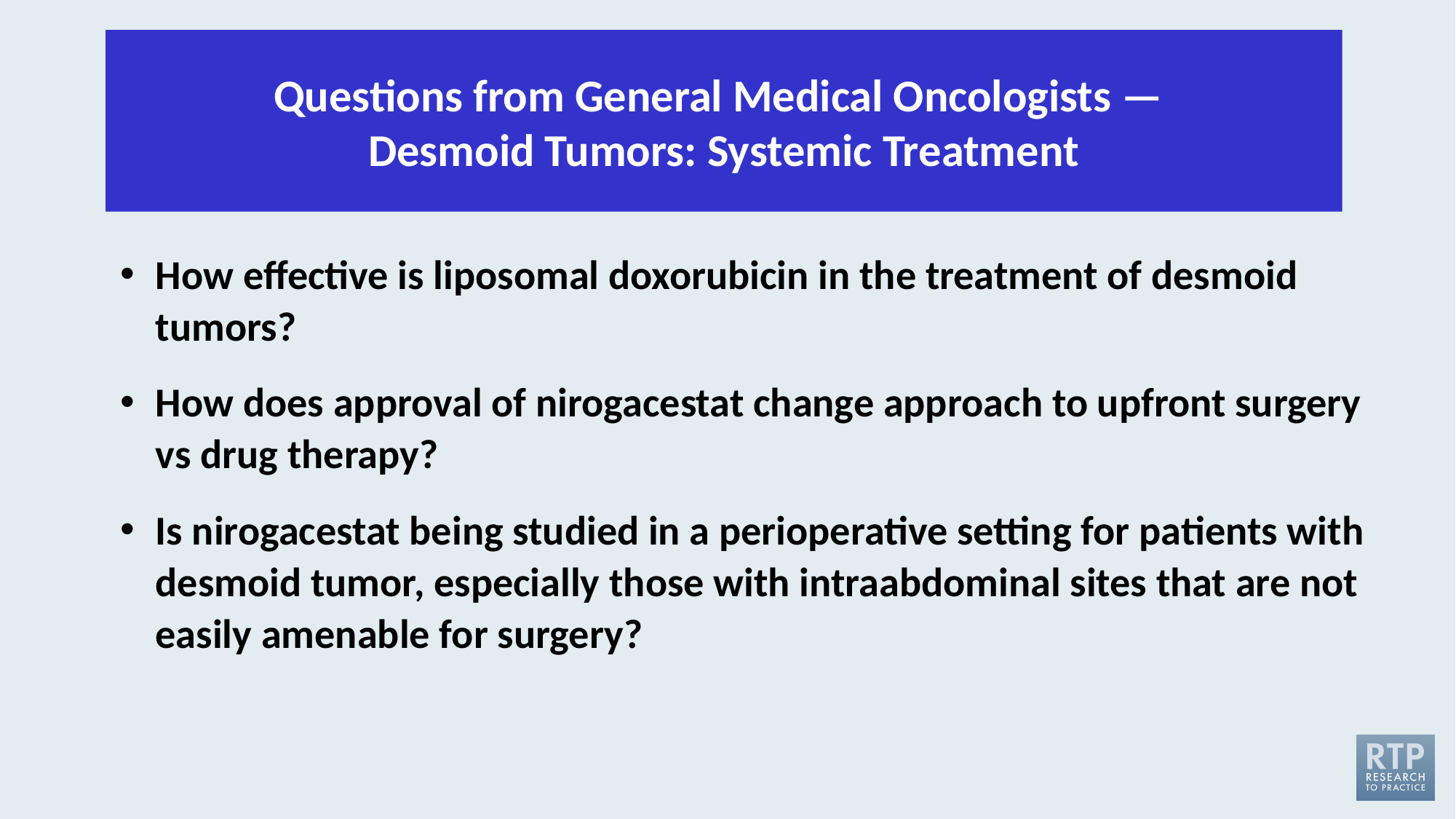

Questions from General Medical Oncologists —
Desmoid Tumors: Systemic Treatment
How effective is liposomal doxorubicin in the treatment of desmoid tumors?
How does approval of nirogacestat change approach to upfront surgery vs drug therapy?
Is nirogacestat being studied in a perioperative setting for patients with desmoid tumor, especially those with intraabdominal sites that are not easily amenable for surgery?